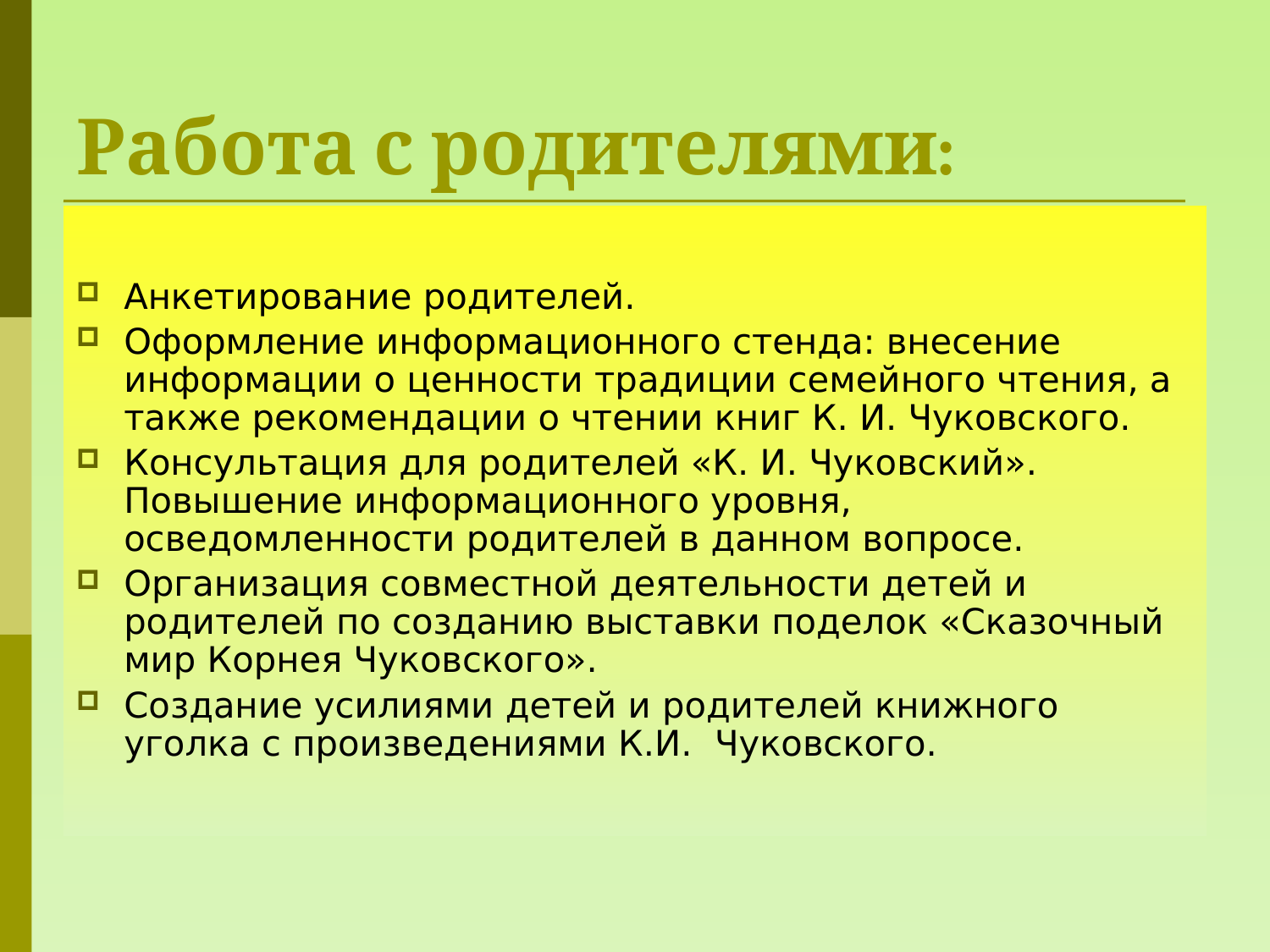

# Работа с родителями:
Анкетирование родителей.
Оформление информационного стенда: внесение информации о ценности традиции семейного чтения, а также рекомендации о чтении книг К. И. Чуковского.
Консультация для родителей «К. И. Чуковский». Повышение информационного уровня, осведомленности родителей в данном вопросе.
Организация совместной деятельности детей и родителей по созданию выставки поделок «Сказочный мир Корнея Чуковского».
Создание усилиями детей и родителей книжного уголка с произведениями К.И.  Чуковского.